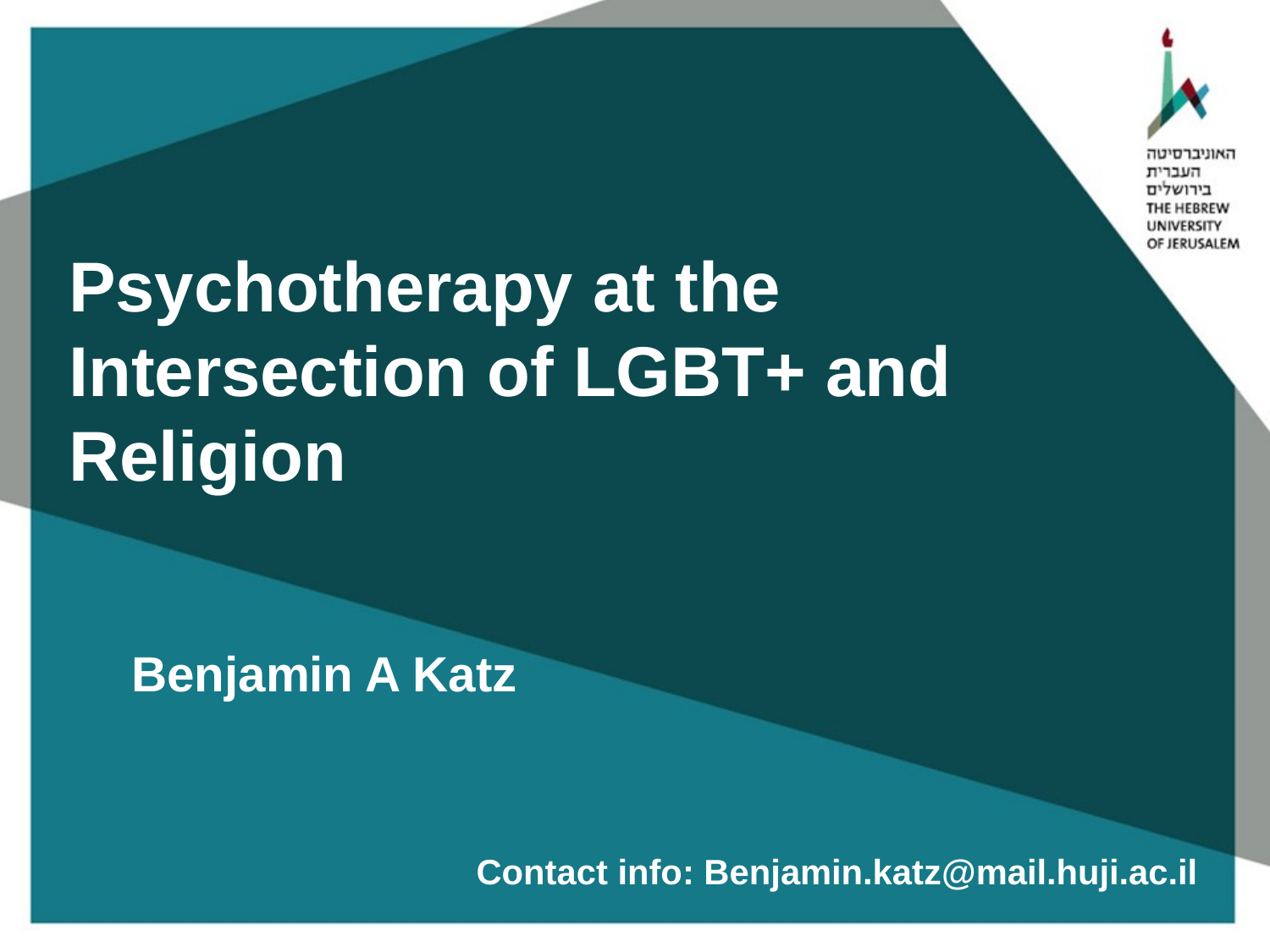

Psychotherapy at the Intersection of LGBT+ and Religion
Benjamin A Katz
Contact info: Benjamin.katz@mail.huji.ac.il